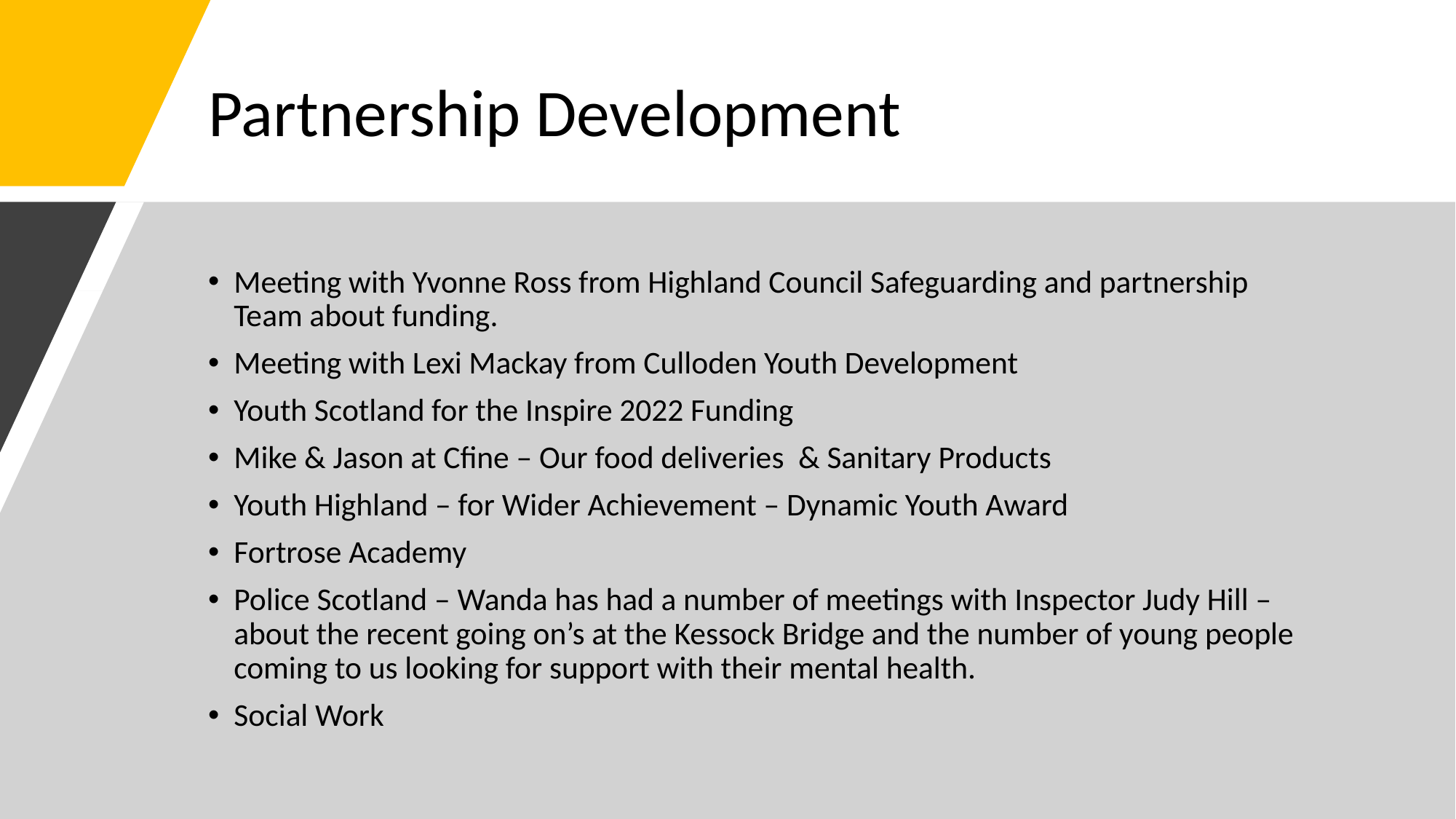

# Partnership Development

Meeting with Yvonne Ross from Highland Council Safeguarding and partnership Team about funding.
Meeting with Lexi Mackay from Culloden Youth Development
Youth Scotland for the Inspire 2022 Funding
Mike & Jason at Cfine – Our food deliveries  & Sanitary Products
Youth Highland – for Wider Achievement – Dynamic Youth Award
Fortrose Academy
Police Scotland – Wanda has had a number of meetings with Inspector Judy Hill – about the recent going on’s at the Kessock Bridge and the number of young people coming to us looking for support with their mental health.
Social Work